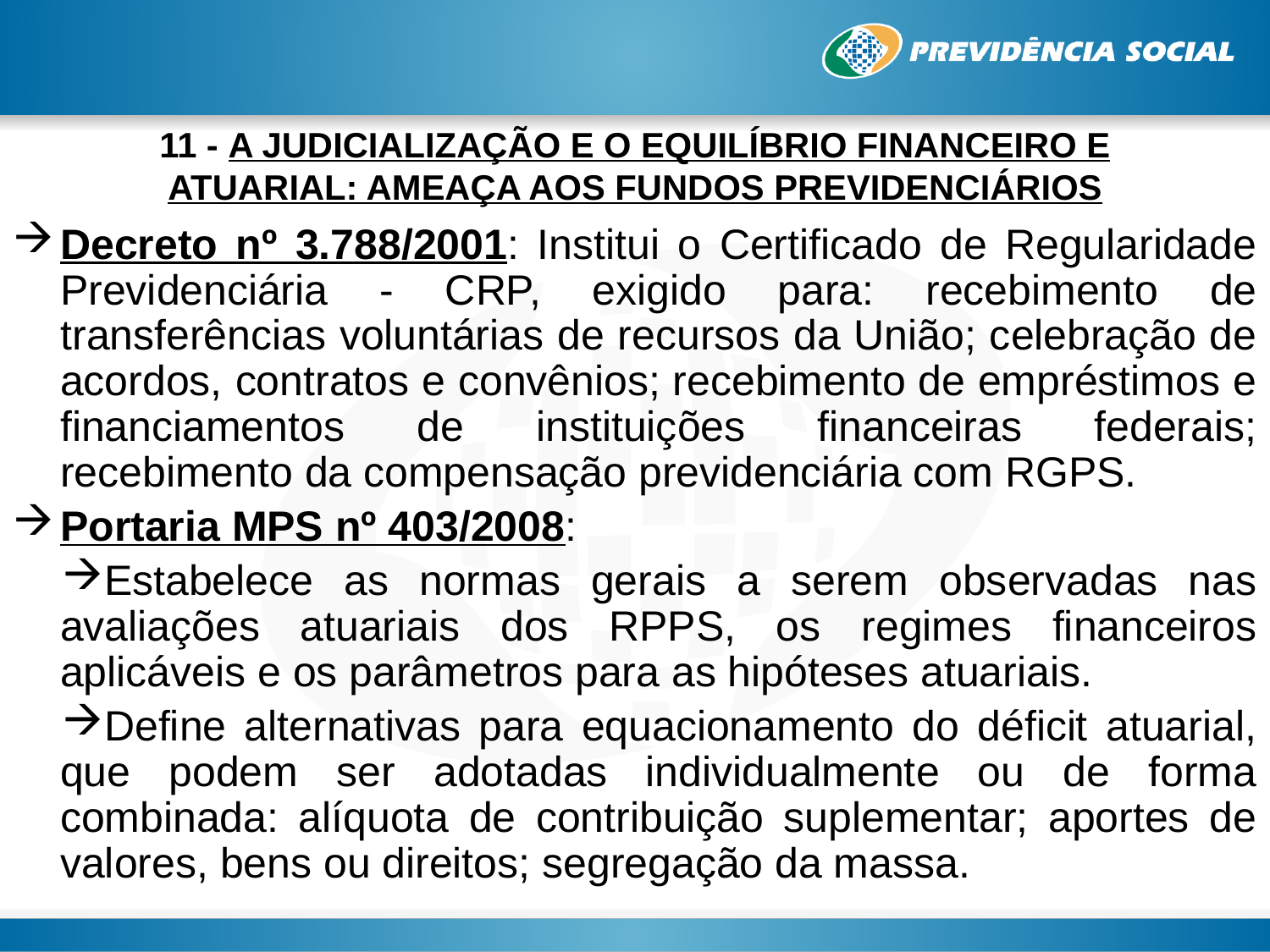

# 11 - A JUDICIALIZAÇÃO E O EQUILÍBRIO FINANCEIRO E ATUARIAL: AMEAÇA AOS FUNDOS PREVIDENCIÁRIOS
Decreto nº 3.788/2001: Institui o Certificado de Regularidade Previdenciária - CRP, exigido para: recebimento de transferências voluntárias de recursos da União; celebração de acordos, contratos e convênios; recebimento de empréstimos e financiamentos de instituições financeiras federais; recebimento da compensação previdenciária com RGPS.
Portaria MPS nº 403/2008:
Estabelece as normas gerais a serem observadas nas avaliações atuariais dos RPPS, os regimes financeiros aplicáveis e os parâmetros para as hipóteses atuariais.
Define alternativas para equacionamento do déficit atuarial, que podem ser adotadas individualmente ou de forma combinada: alíquota de contribuição suplementar; aportes de valores, bens ou direitos; segregação da massa.